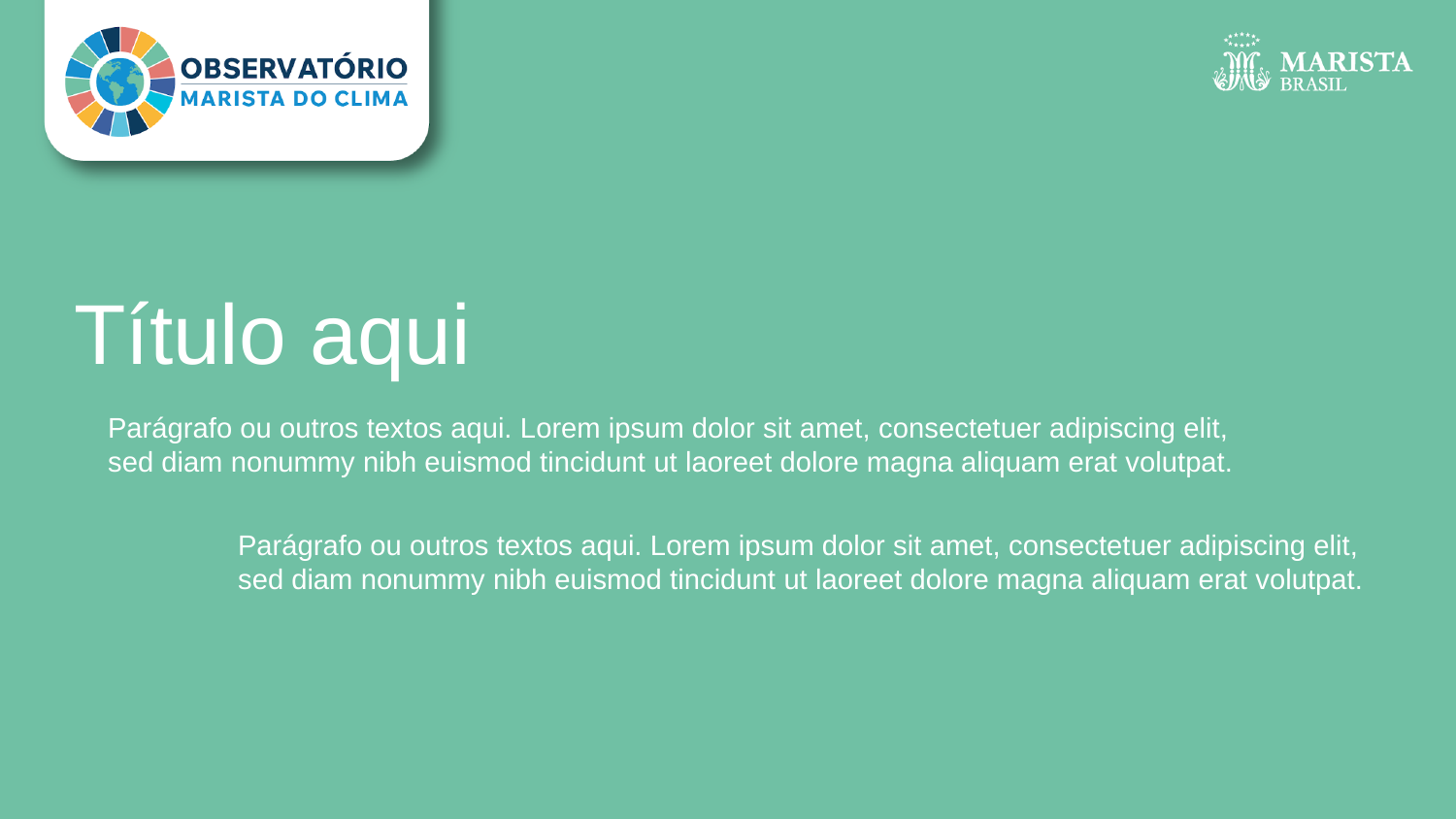

Título aqui
Parágrafo ou outros textos aqui. Lorem ipsum dolor sit amet, consectetuer adipiscing elit, sed diam nonummy nibh euismod tincidunt ut laoreet dolore magna aliquam erat volutpat.
Parágrafo ou outros textos aqui. Lorem ipsum dolor sit amet, consectetuer adipiscing elit, sed diam nonummy nibh euismod tincidunt ut laoreet dolore magna aliquam erat volutpat.